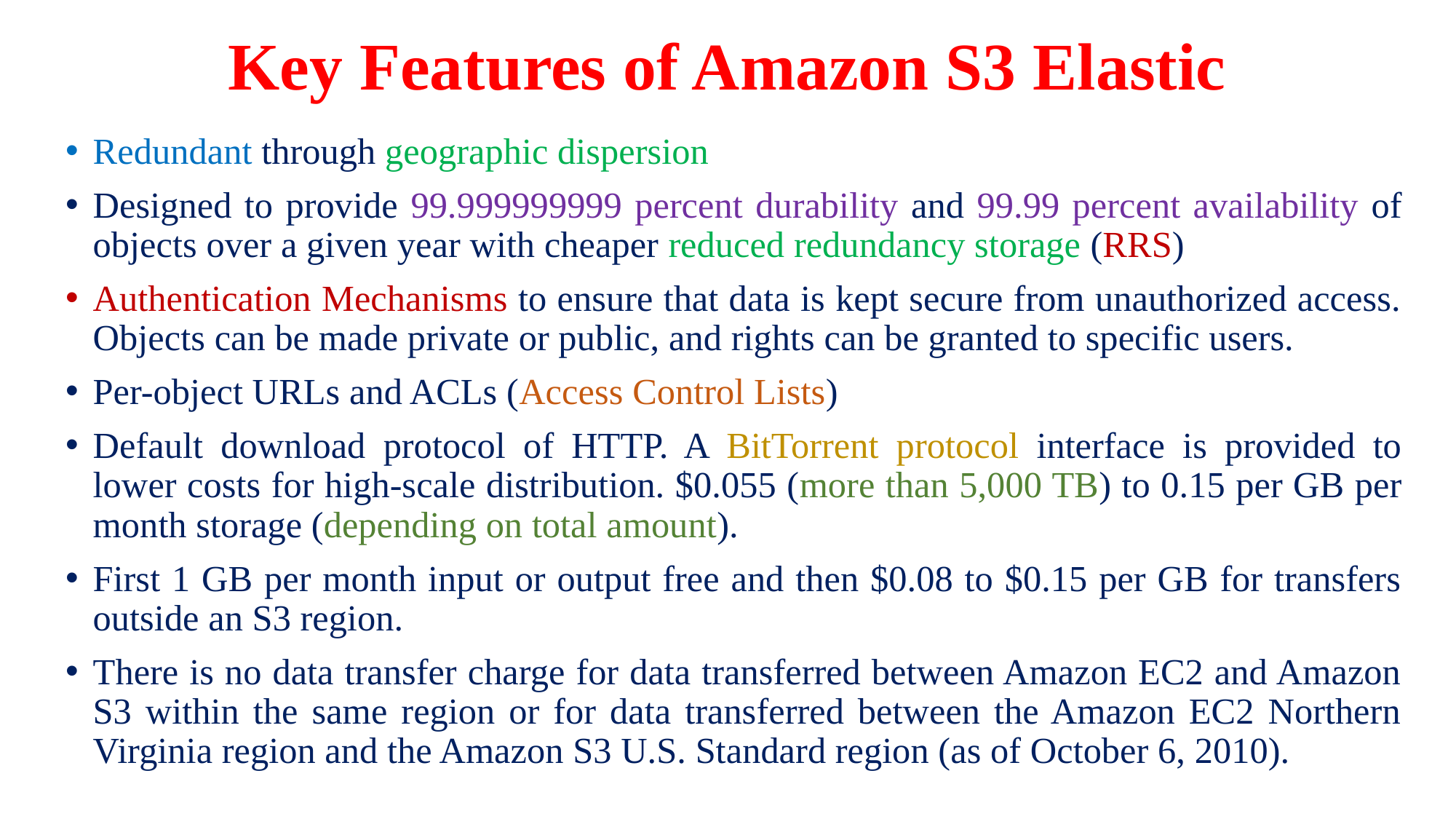

# Key Features of Amazon S3 Elastic
Redundant through geographic dispersion
Designed to provide 99.999999999 percent durability and 99.99 percent availability of objects over a given year with cheaper reduced redundancy storage (RRS)
Authentication Mechanisms to ensure that data is kept secure from unauthorized access. Objects can be made private or public, and rights can be granted to specific users.
Per-object URLs and ACLs (Access Control Lists)
Default download protocol of HTTP. A BitTorrent protocol interface is provided to lower costs for high-scale distribution. $0.055 (more than 5,000 TB) to 0.15 per GB per month storage (depending on total amount).
First 1 GB per month input or output free and then $0.08 to $0.15 per GB for transfers outside an S3 region.
There is no data transfer charge for data transferred between Amazon EC2 and Amazon S3 within the same region or for data transferred between the Amazon EC2 Northern Virginia region and the Amazon S3 U.S. Standard region (as of October 6, 2010).